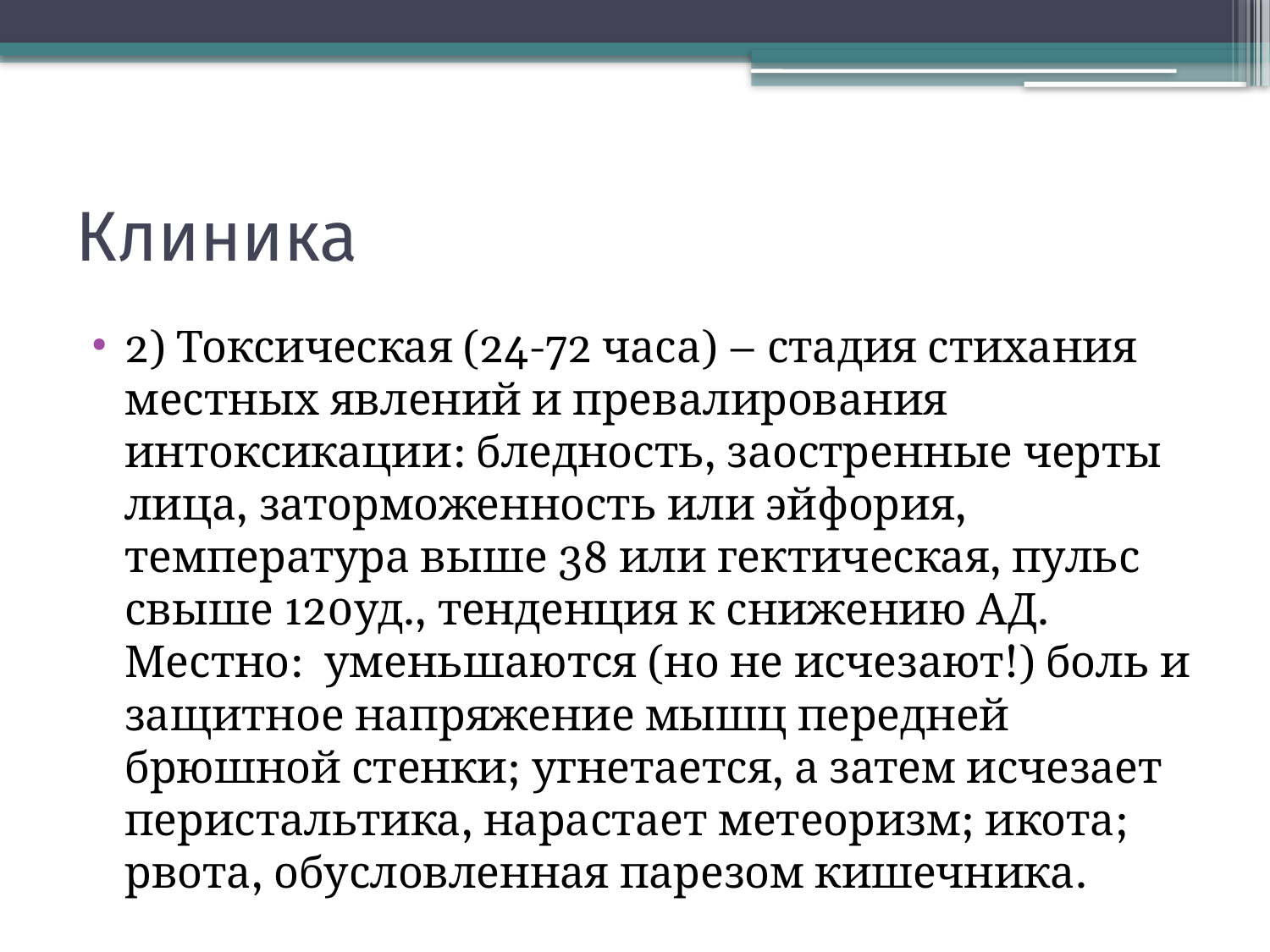

# Клиника
2) Токсическая (24-72 часа) – стадия стихания местных явлений и превалирования интоксикации: бледность, заостренные черты лица, заторможенность или эйфория, температура выше 38 или гектическая, пульс свыше 120уд., тенденция к снижению АД. Местно:  уменьшаются (но не исчезают!) боль и защитное напряжение мышц передней брюшной стенки; угнетается, а затем исчезает перистальтика, нарастает метеоризм; икота; рвота, обусловленная парезом кишечника.